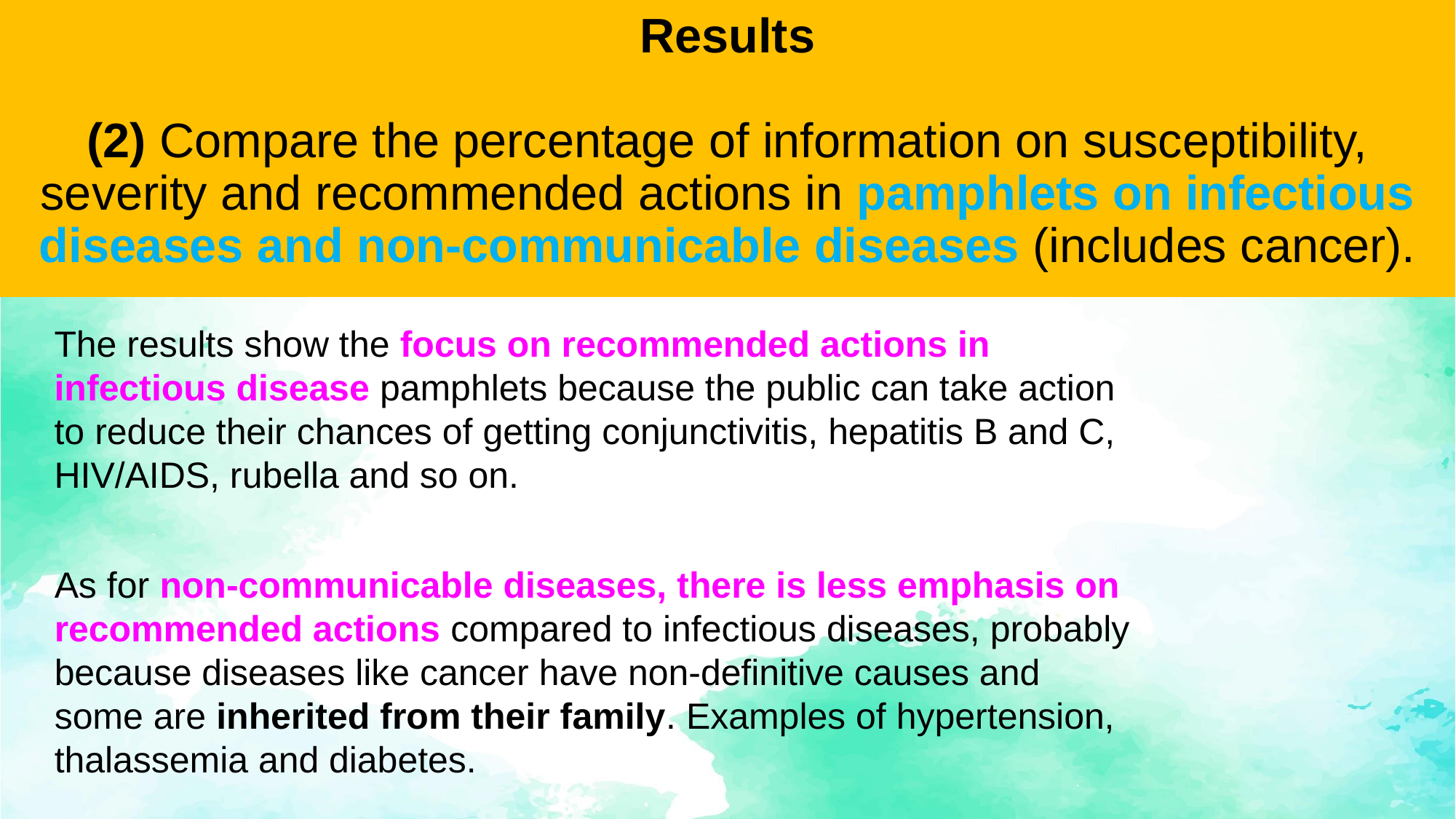

# Results (2) Compare the percentage of information on susceptibility, severity and recommended actions in pamphlets on infectious diseases and non-communicable diseases (includes cancer).
The results show the focus on recommended actions in infectious disease pamphlets because the public can take action to reduce their chances of getting conjunctivitis, hepatitis B and C, HIV/AIDS, rubella and so on.
As for non-communicable diseases, there is less emphasis on recommended actions compared to infectious diseases, probably because diseases like cancer have non-definitive causes and some are inherited from their family. Examples of hypertension, thalassemia and diabetes.